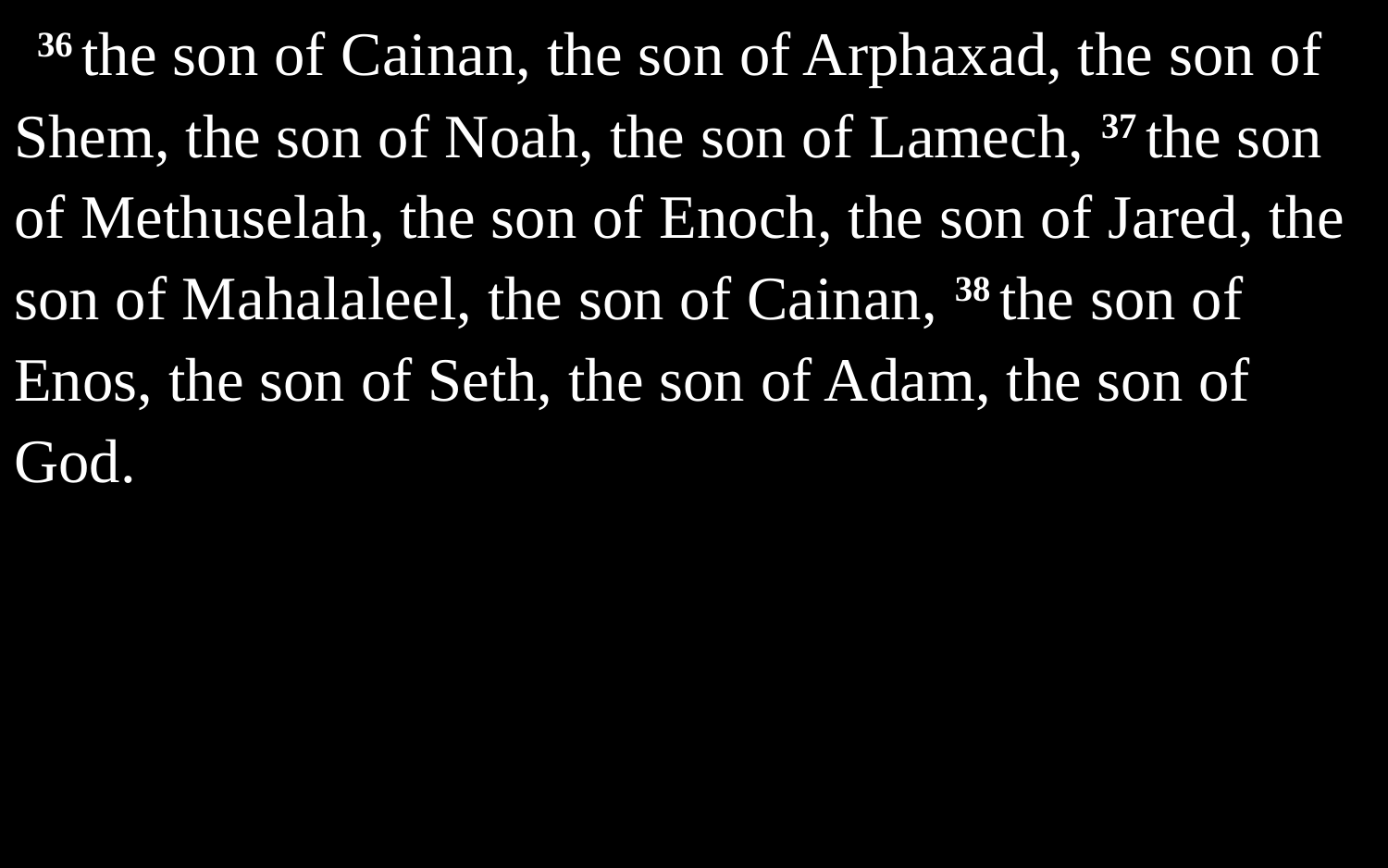

36 the son of Cainan, the son of Arphaxad, the son of Shem, the son of Noah, the son of Lamech, 37 the son of Methuselah, the son of Enoch, the son of Jared, the son of Mahalaleel, the son of Cainan, 38 the son of Enos, the son of Seth, the son of Adam, the son of God.